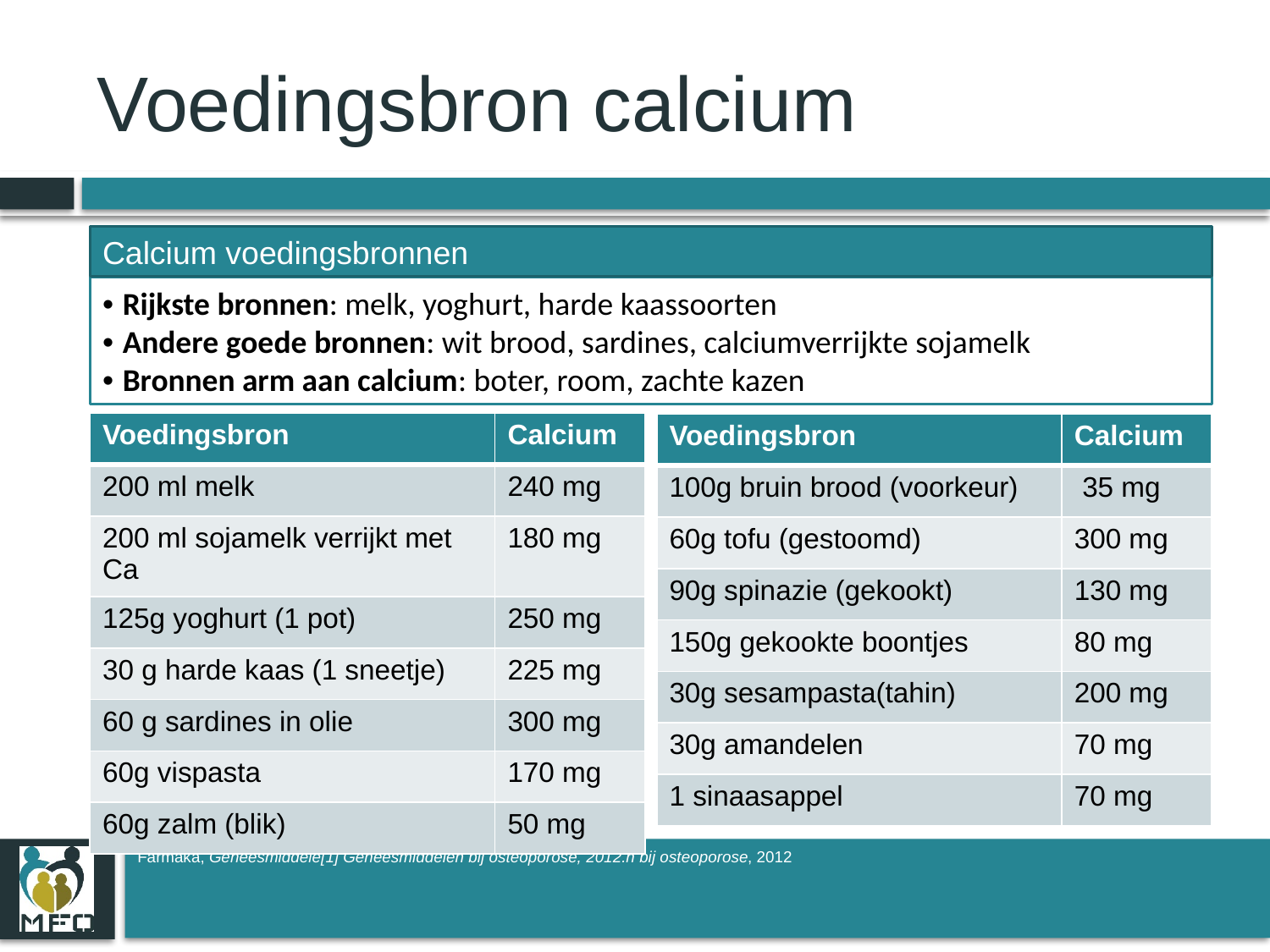

# Voedingsbron calcium
Calcium voedingsbronnen
• Rijkste bronnen: melk, yoghurt, harde kaassoorten
• Andere goede bronnen: wit brood, sardines, calciumverrijkte sojamelk
• Bronnen arm aan calcium: boter, room, zachte kazen
| Voedingsbron | Calcium |
| --- | --- |
| 200 ml melk | 240 mg |
| 200 ml sojamelk verrijkt met Ca | 180 mg |
| 125g yoghurt (1 pot) | 250 mg |
| 30 g harde kaas (1 sneetje) | 225 mg |
| 60 g sardines in olie | 300 mg |
| 60g vispasta | 170 mg |
| 60g zalm (blik) | 50 mg |
| Voedingsbron | Calcium |
| --- | --- |
| 100g bruin brood (voorkeur) | 35 mg |
| 60g tofu (gestoomd) | 300 mg |
| 90g spinazie (gekookt) | 130 mg |
| 150g gekookte boontjes | 80 mg |
| 30g sesampasta(tahin) | 200 mg |
| 30g amandelen | 70 mg |
| 1 sinaasappel | 70 mg |
Farmaka, Geneesmiddele[1] Geneesmiddelen bij osteoporose, 2012.n bij osteoporose, 2012